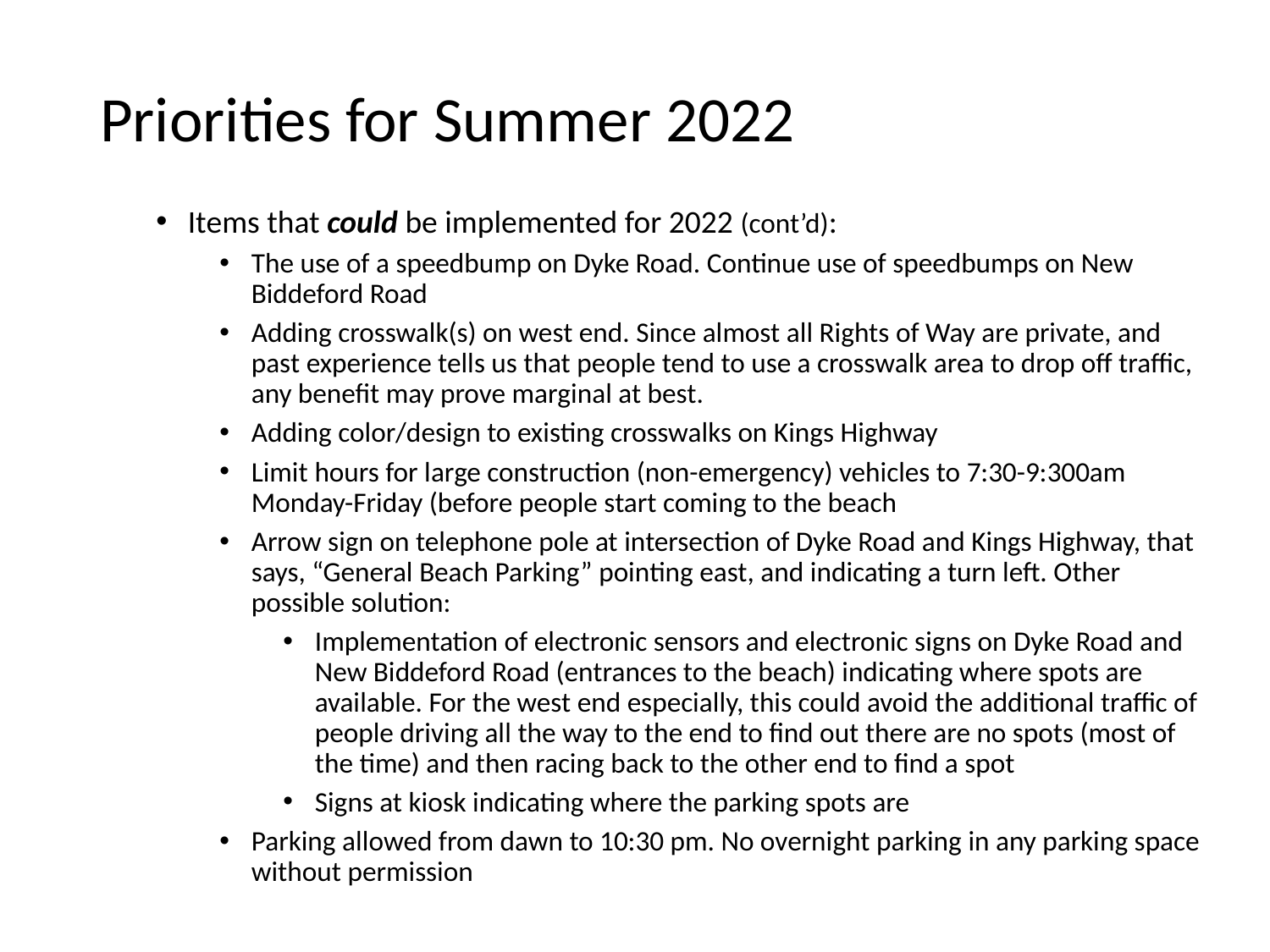

# Priorities for Summer 2022
Items that could be implemented for 2022 (cont’d):
The use of a speedbump on Dyke Road. Continue use of speedbumps on New Biddeford Road
Adding crosswalk(s) on west end. Since almost all Rights of Way are private, and past experience tells us that people tend to use a crosswalk area to drop off traffic, any benefit may prove marginal at best.
Adding color/design to existing crosswalks on Kings Highway
Limit hours for large construction (non-emergency) vehicles to 7:30-9:300am Monday-Friday (before people start coming to the beach
Arrow sign on telephone pole at intersection of Dyke Road and Kings Highway, that says, “General Beach Parking” pointing east, and indicating a turn left. Other possible solution:
Implementation of electronic sensors and electronic signs on Dyke Road and New Biddeford Road (entrances to the beach) indicating where spots are available. For the west end especially, this could avoid the additional traffic of people driving all the way to the end to find out there are no spots (most of the time) and then racing back to the other end to find a spot
Signs at kiosk indicating where the parking spots are
Parking allowed from dawn to 10:30 pm. No overnight parking in any parking space without permission